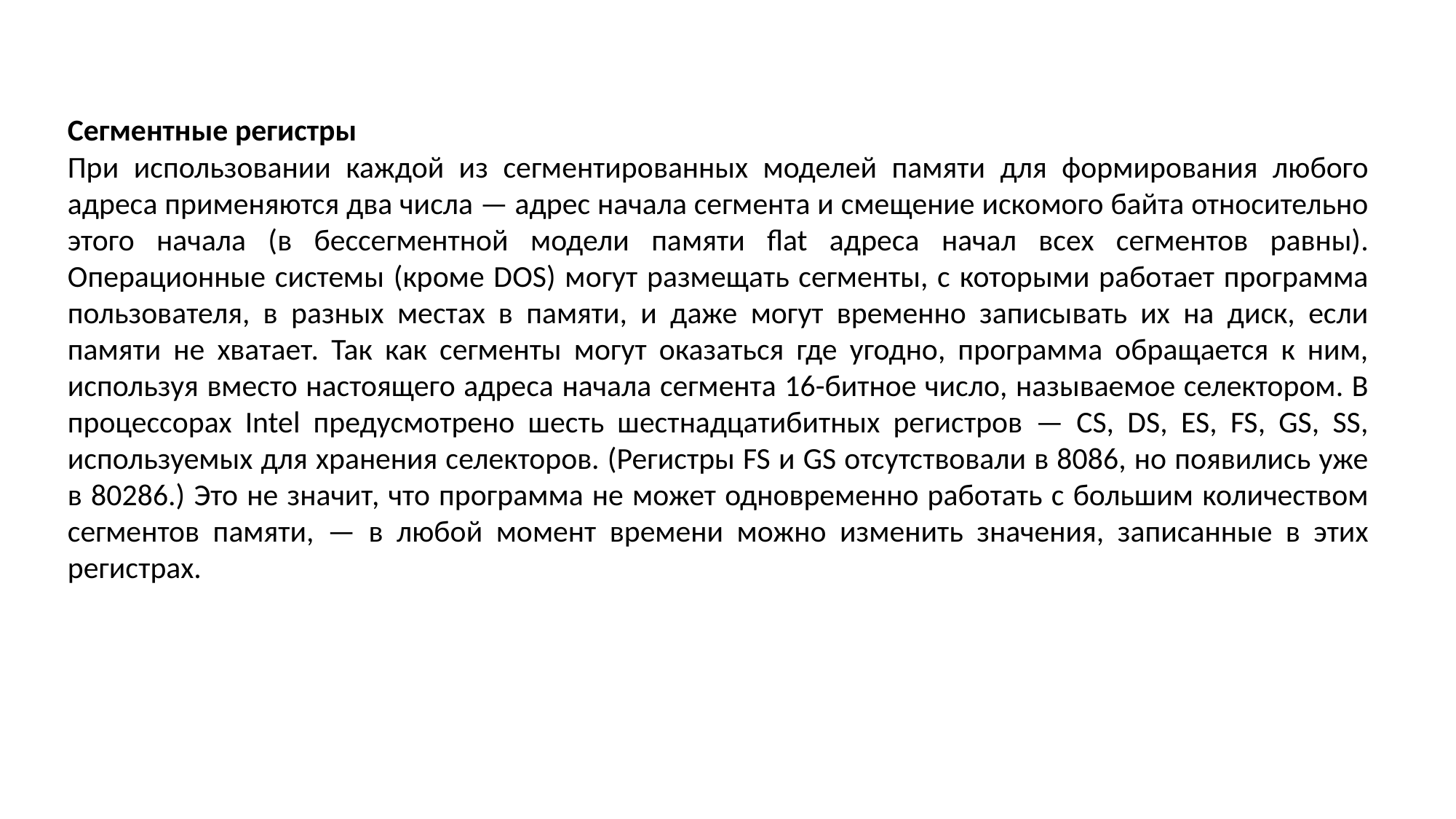

Сегментные регистры
При использовании каждой из сегментированных моделей памяти для формирования любого адреса применяются два числа — адрес начала сегмента и смещение искомого байта относительно этого начала (в бессегментной модели памяти flat адреса начал всех сегментов равны). Операционные системы (кроме DOS) могут размещать сегменты, с которыми работает программа пользователя, в разных местах в памяти, и даже могут временно записывать их на диск, если памяти не хватает. Так как сегменты могут оказаться где угодно, программа обращается к ним, используя вместо настоящего адреса начала сегмента 16-битное число, называемое селектором. В процессорах Intel предусмотрено шесть шестнадцатибитных регистров — CS, DS, ES, FS, GS, SS, используемых для хранения селекторов. (Регистры FS и GS отсутствовали в 8086, но появились уже в 80286.) Это не значит, что программа не может одновременно работать с большим количеством сегментов памяти, — в любой момент времени можно изменить значения, записанные в этих регистрах.